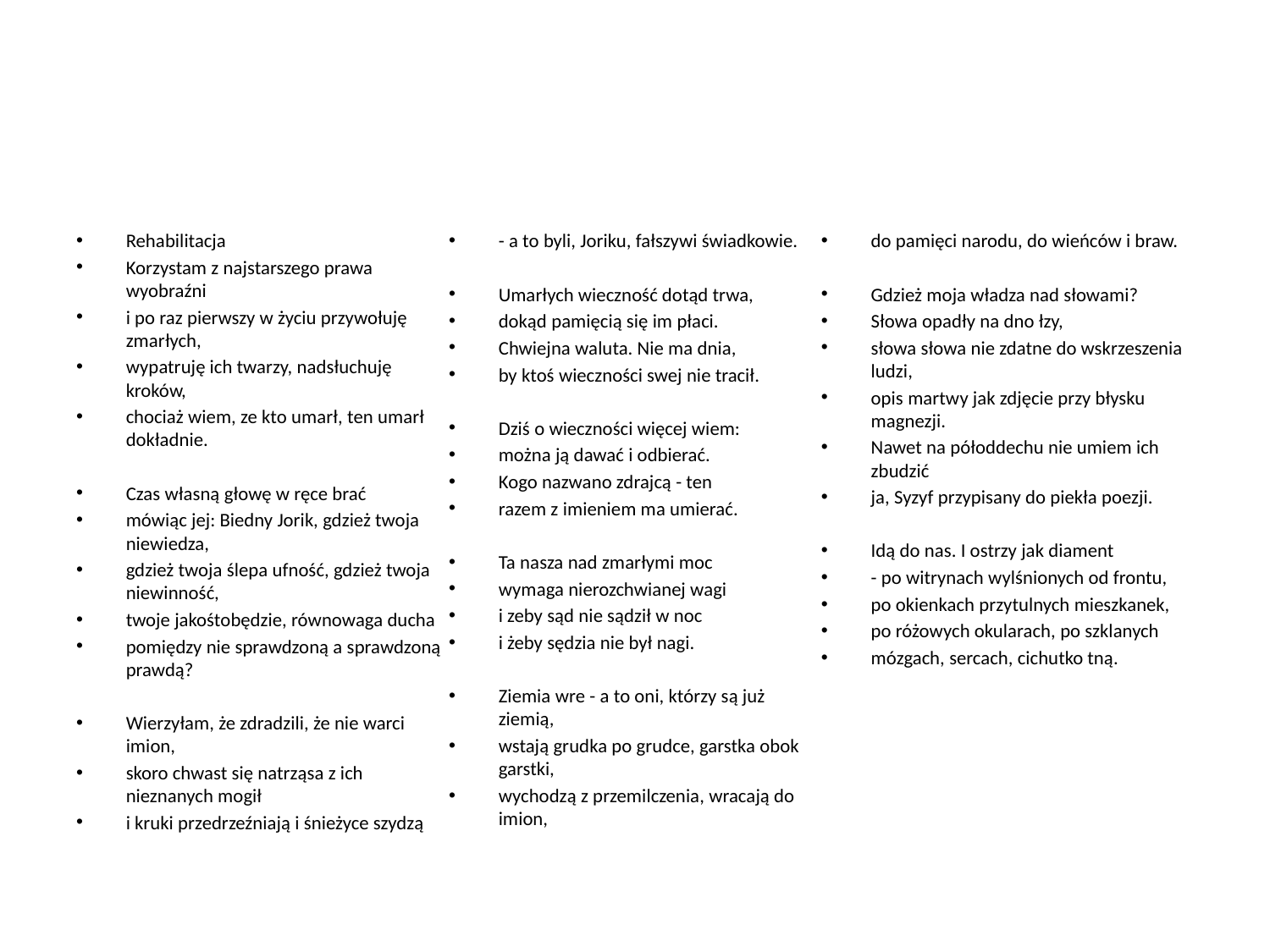

#
Rehabilitacja
Korzystam z najstarszego prawa wyobraźni
i po raz pierwszy w życiu przywołuję zmarłych,
wypatruję ich twarzy, nadsłuchuję kroków,
chociaż wiem, ze kto umarł, ten umarł dokładnie.

Czas własną głowę w ręce brać
mówiąc jej: Biedny Jorik, gdzież twoja niewiedza,
gdzież twoja ślepa ufność, gdzież twoja niewinność,
twoje jakośtobędzie, równowaga ducha
pomiędzy nie sprawdzoną a sprawdzoną prawdą?

Wierzyłam, że zdradzili, że nie warci imion,
skoro chwast się natrząsa z ich nieznanych mogił
i kruki przedrzeźniają i śnieżyce szydzą
- a to byli, Joriku, fałszywi świadkowie.

Umarłych wieczność dotąd trwa,
dokąd pamięcią się im płaci.
Chwiejna waluta. Nie ma dnia,
by ktoś wieczności swej nie tracił.

Dziś o wieczności więcej wiem:
można ją dawać i odbierać.
Kogo nazwano zdrajcą - ten
razem z imieniem ma umierać.

Ta nasza nad zmarłymi moc
wymaga nierozchwianej wagi
i zeby sąd nie sądził w noc
i żeby sędzia nie był nagi.

Ziemia wre - a to oni, którzy są już ziemią,
wstają grudka po grudce, garstka obok garstki,
wychodzą z przemilczenia, wracają do imion,
do pamięci narodu, do wieńców i braw.

Gdzież moja władza nad słowami?
Słowa opadły na dno łzy,
słowa słowa nie zdatne do wskrzeszenia ludzi,
opis martwy jak zdjęcie przy błysku magnezji.
Nawet na półoddechu nie umiem ich zbudzić
ja, Syzyf przypisany do piekła poezji.

Idą do nas. I ostrzy jak diament
- po witrynach wylśnionych od frontu,
po okienkach przytulnych mieszkanek,
po różowych okularach, po szklanych
mózgach, sercach, cichutko tną.